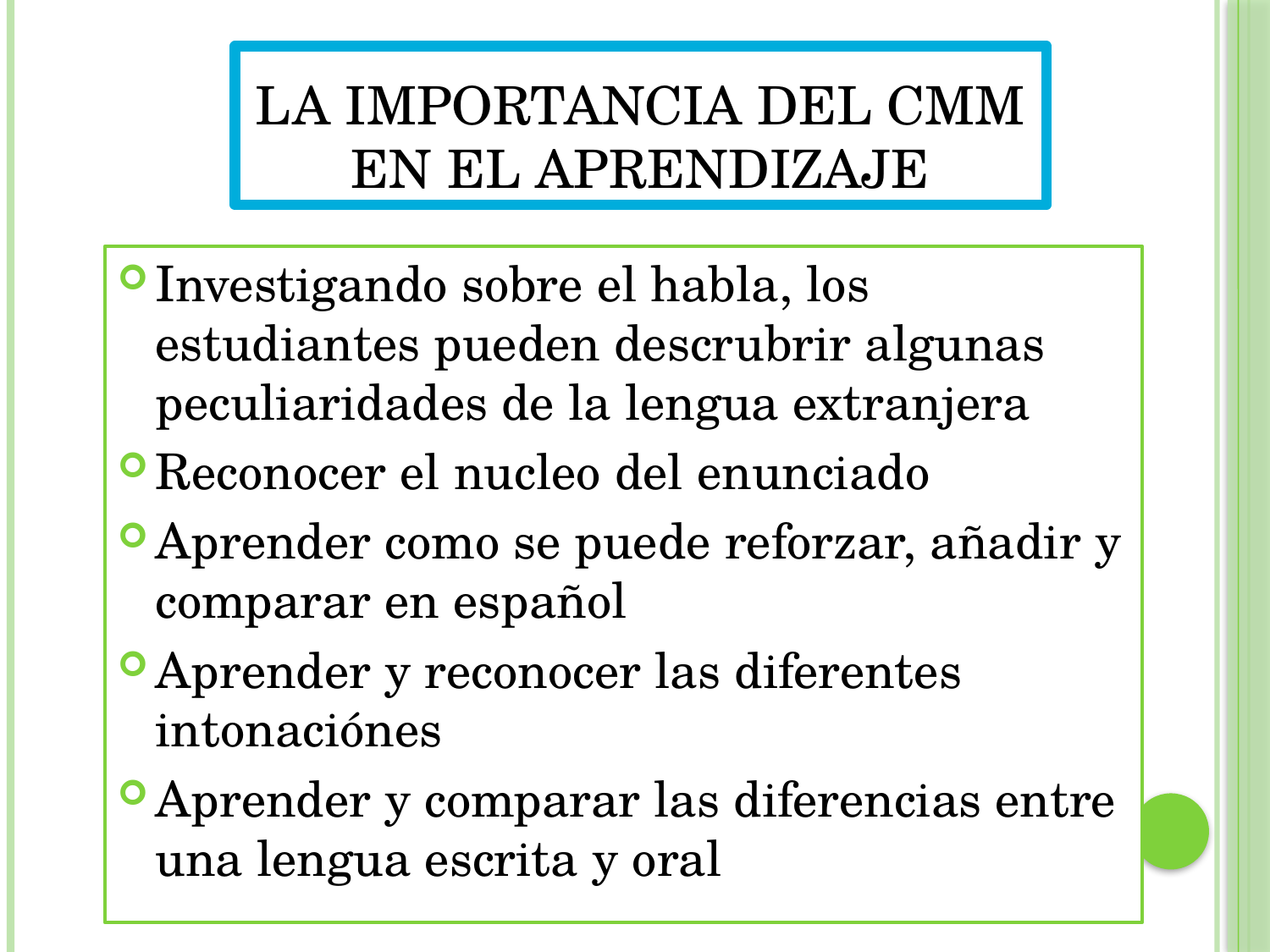

# La importancia del cmm en el aprendizaje
Investigando sobre el habla, los estudiantes pueden descrubrir algunas peculiaridades de la lengua extranjera
Reconocer el nucleo del enunciado
Aprender como se puede reforzar, añadir y comparar en español
Aprender y reconocer las diferentes intonaciónes
Aprender y comparar las diferencias entre una lengua escrita y oral